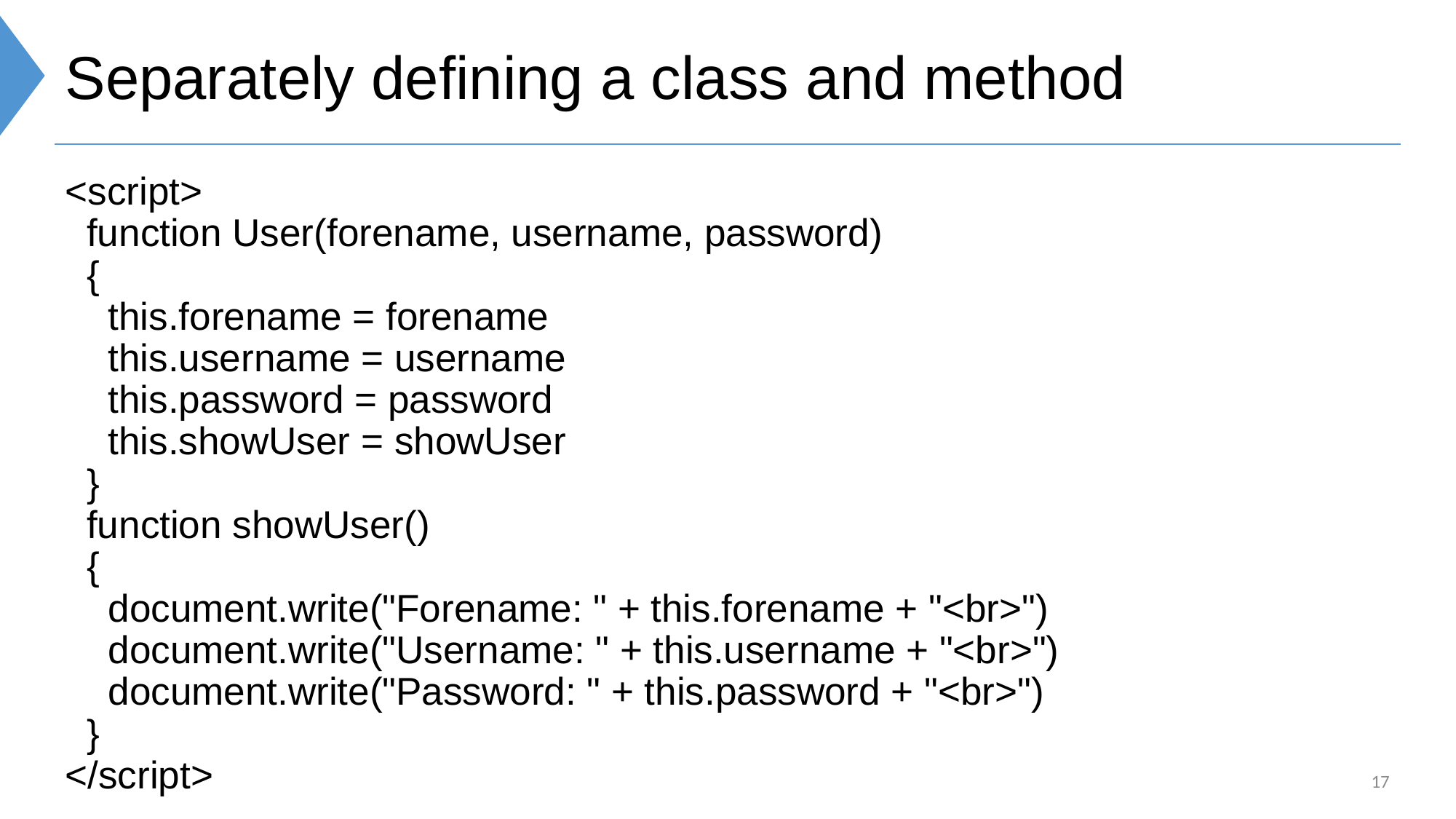

# Separately defining a class and method
<script>
  function User(forename, username, password)
  {
    this.forename = forename
    this.username = username
    this.password = password
    this.showUser = showUser
  }
  function showUser()
  {
    document.write("Forename: " + this.forename + "<br>")
    document.write("Username: " + this.username + "<br>")
    document.write("Password: " + this.password + "<br>")
  }
</script>
17